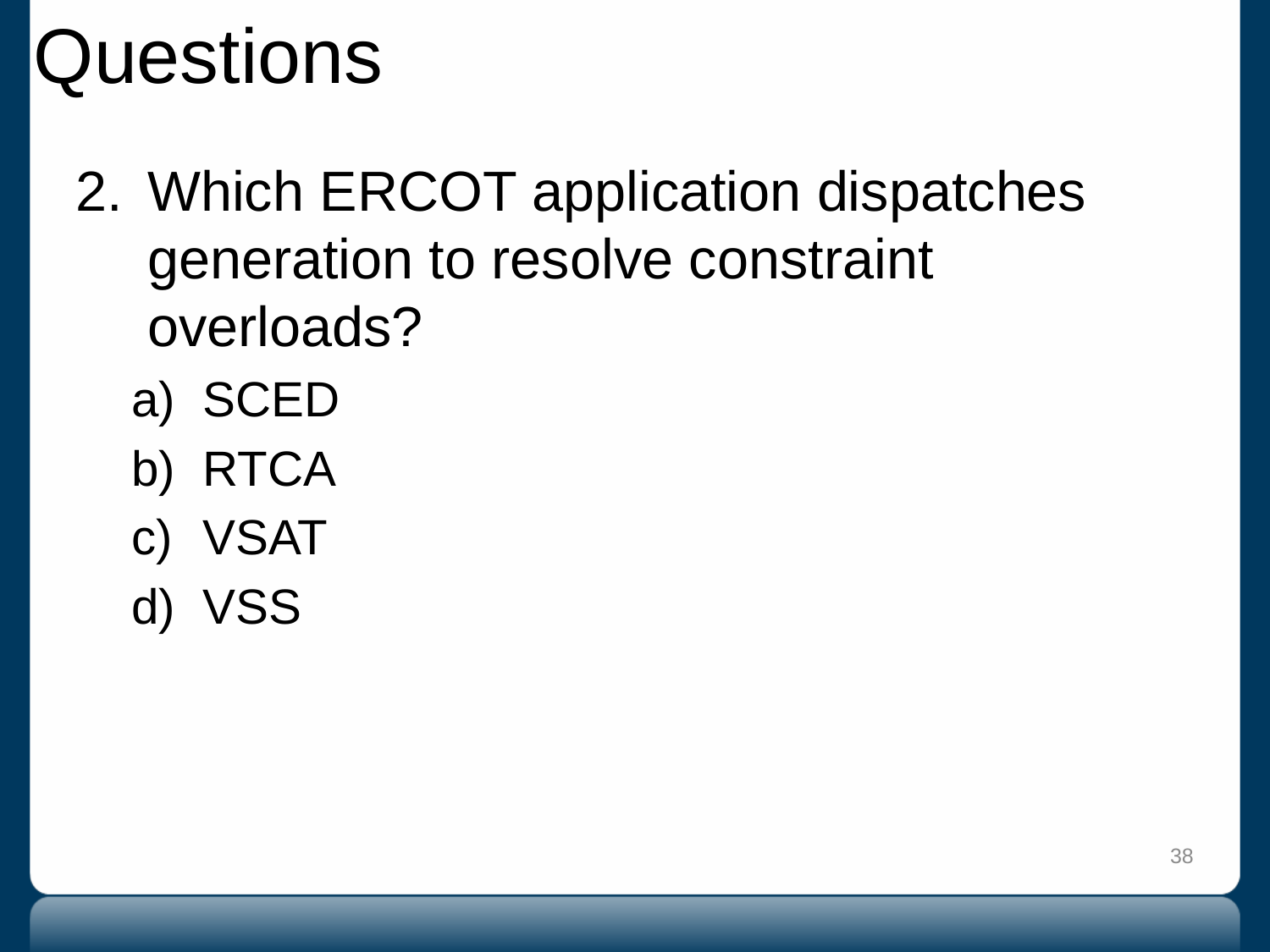

# Questions
Which ERCOT application dispatches generation to resolve constraint overloads?
SCED
RTCA
VSAT
VSS

38